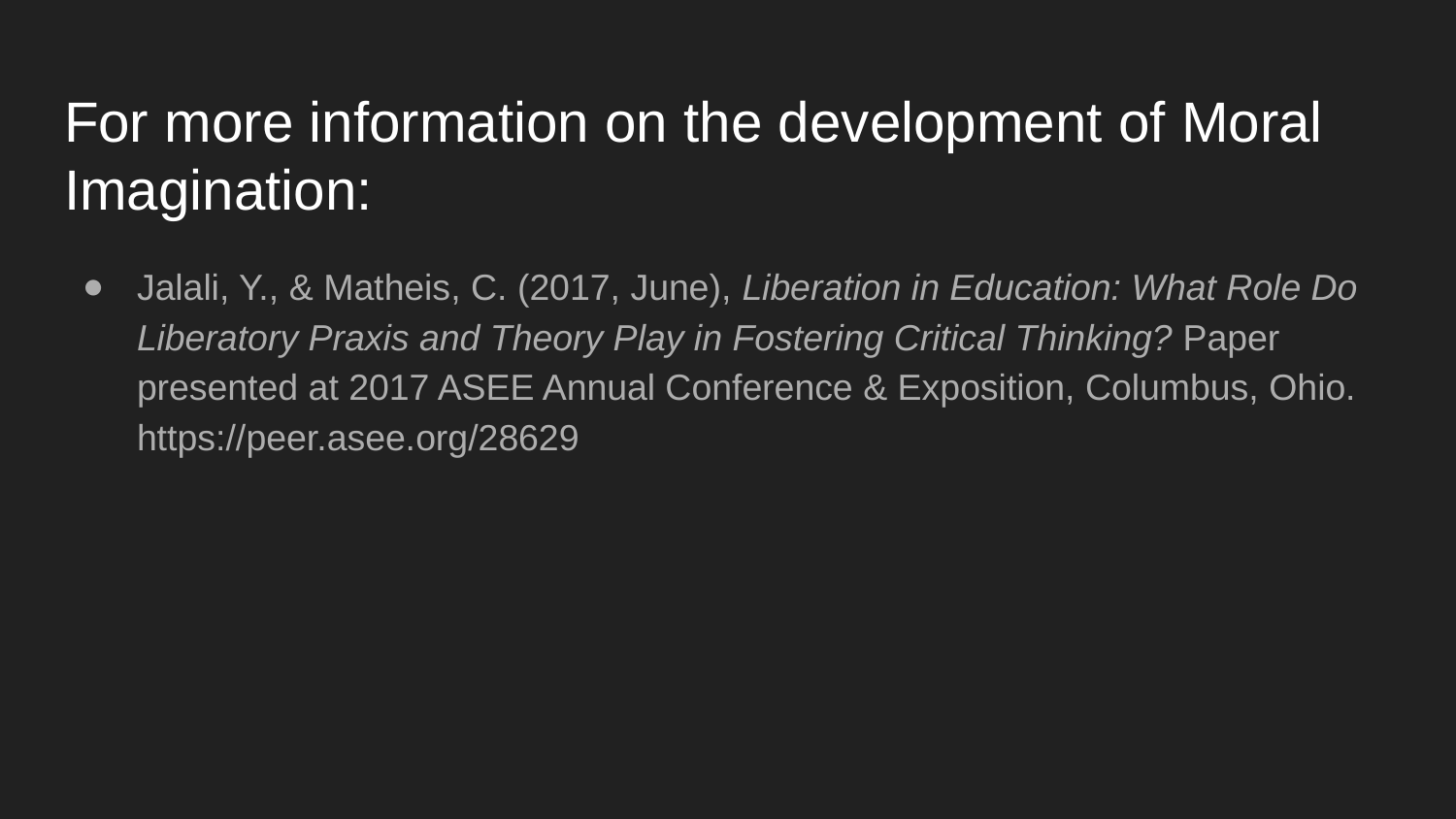

# For more information on the development of Moral Imagination:
Jalali, Y., & Matheis, C. (2017, June), Liberation in Education: What Role Do Liberatory Praxis and Theory Play in Fostering Critical Thinking? Paper presented at 2017 ASEE Annual Conference & Exposition, Columbus, Ohio. https://peer.asee.org/28629